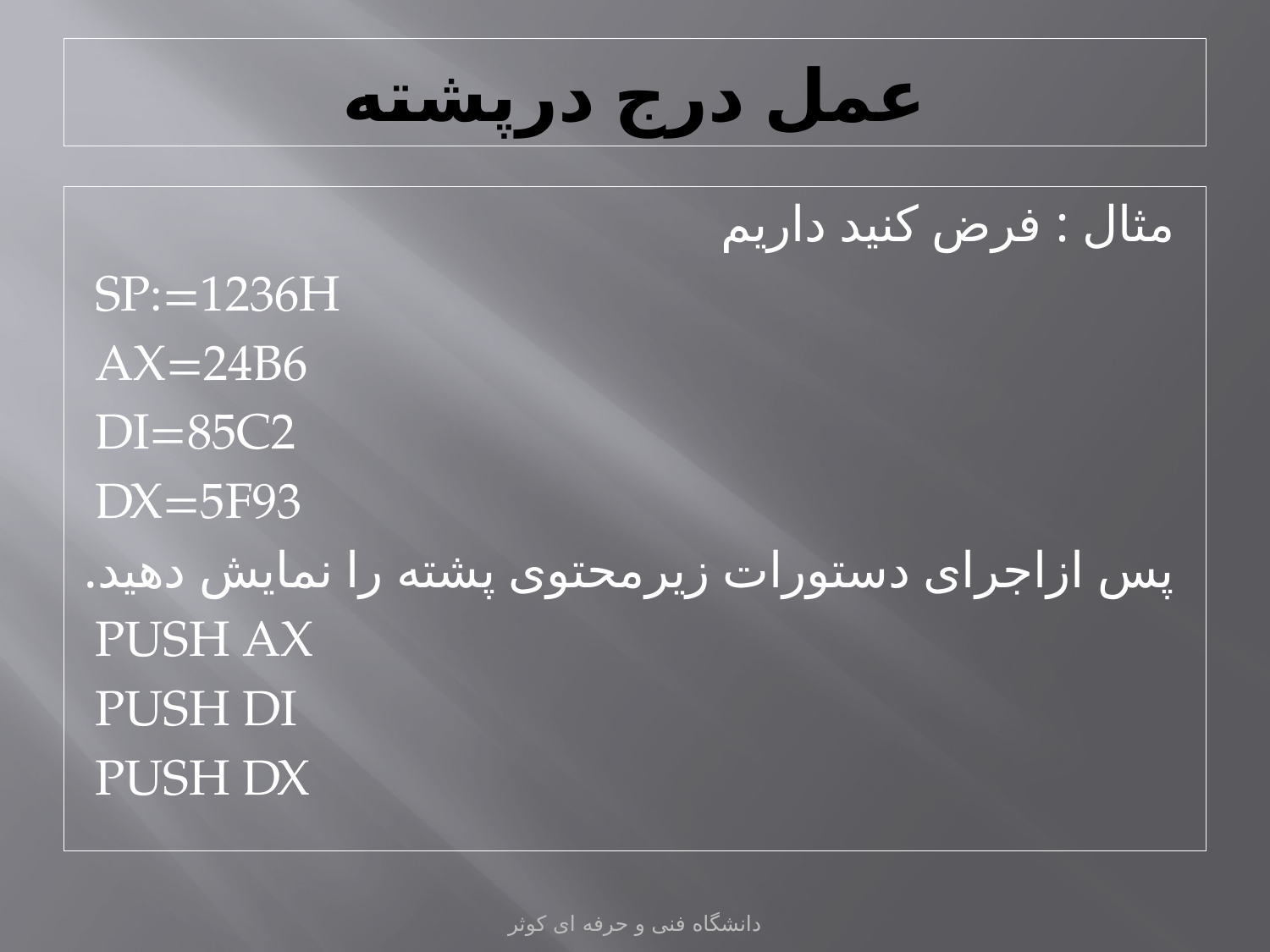

# عمل درج درپشته
مثال : فرض کنيد داريم
SP:=1236H
AX=24B6
DI=85C2
DX=5F93
پس ازاجرای دستورات زيرمحتوی پشته را نمايش دهيد.
PUSH AX
PUSH DI
PUSH DX

دانشگاه فنی و حرفه ای کوثر